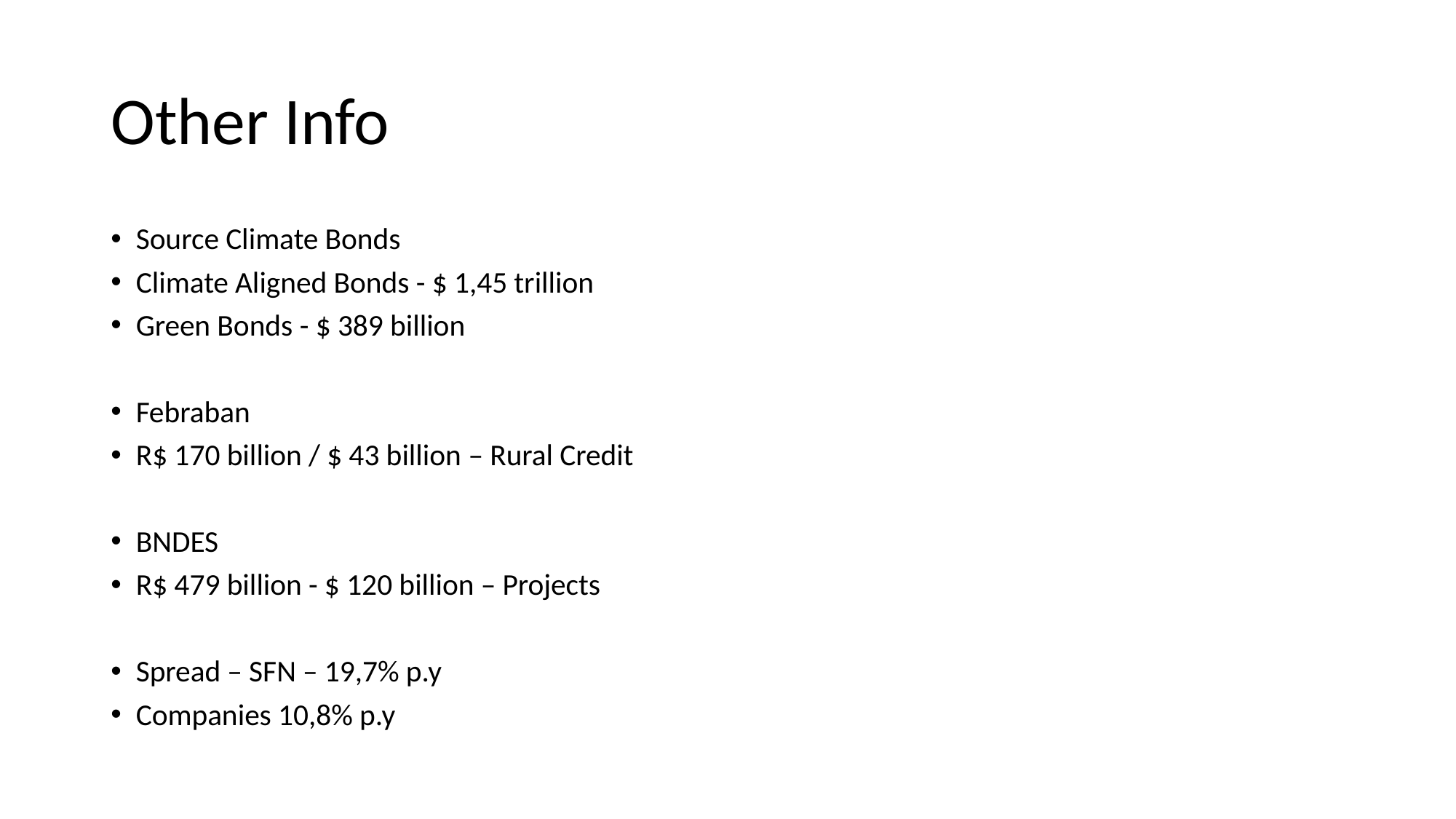

# Other Info
Source Climate Bonds
Climate Aligned Bonds - $ 1,45 trillion
Green Bonds - $ 389 billion

Febraban
R$ 170 billion / $ 43 billion – Rural Credit

BNDES
R$ 479 billion - $ 120 billion – Projects

Spread – SFN – 19,7% p.y
Companies 10,8% p.y